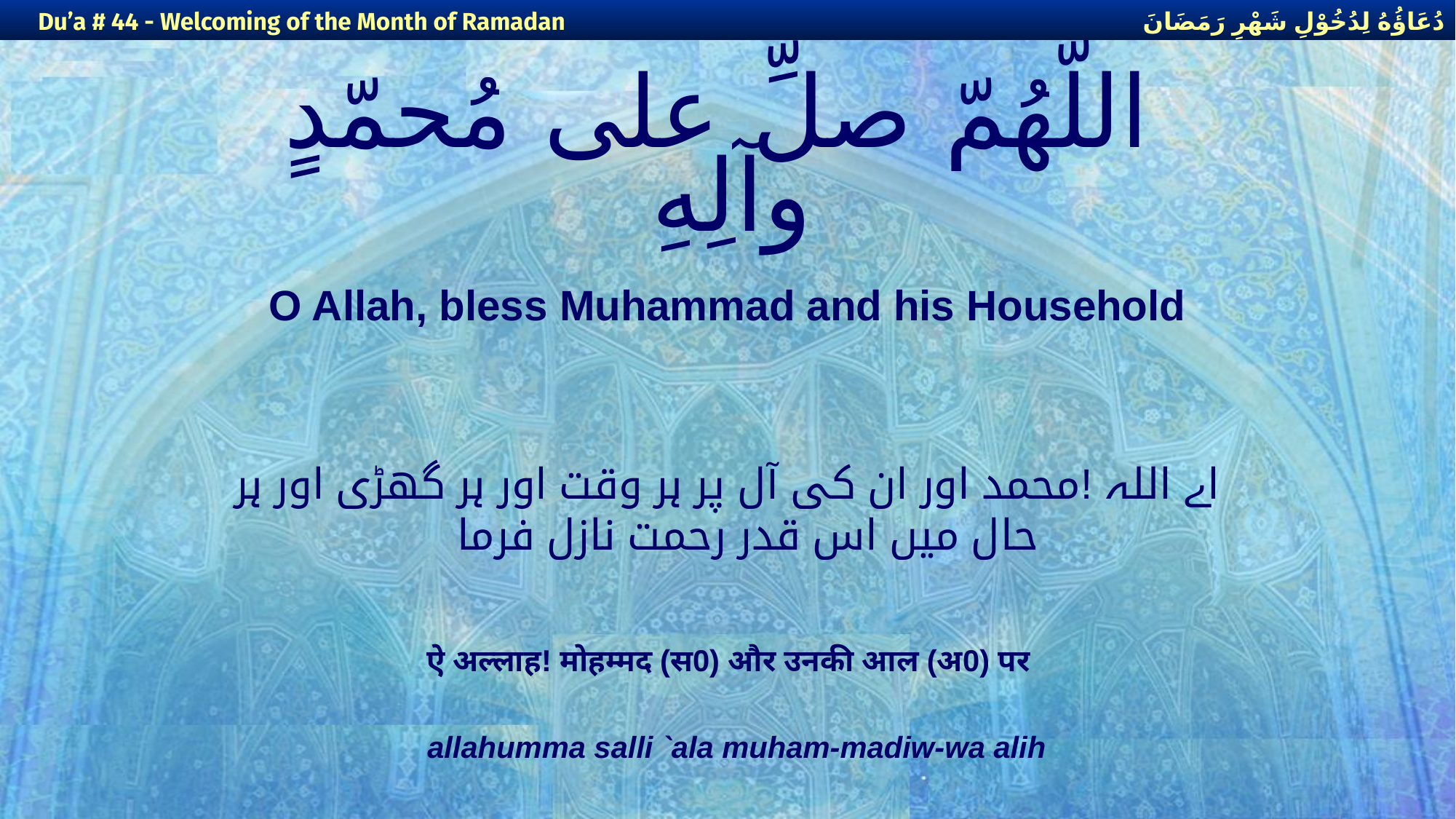

دُعَاؤُهُ لِدُخُوْلِ شَهْرِ رَمَضَانَ
دُعَاؤُهُ لِدُخُوْلِ شَهْرِ رَمَضَانَ
Du’a # 44 - Welcoming of the Month of Ramadan
Du’a # 44 - Welcoming of the Month of Ramadan
# اللّهُمّ صلِّ على مُحمّدٍ وآلِهِ
O Allah, bless Muhammad and his Household

اے اللہ !محمد اور ان کی آل پر ہر وقت اور ہر گھڑی اور ہر حال میں اس قدر رحمت نازل فرما
ऐ अल्लाह! मोहम्मद (स0) और उनकी आल (अ0) पर
allahumma salli `ala muham-madiw-wa alih